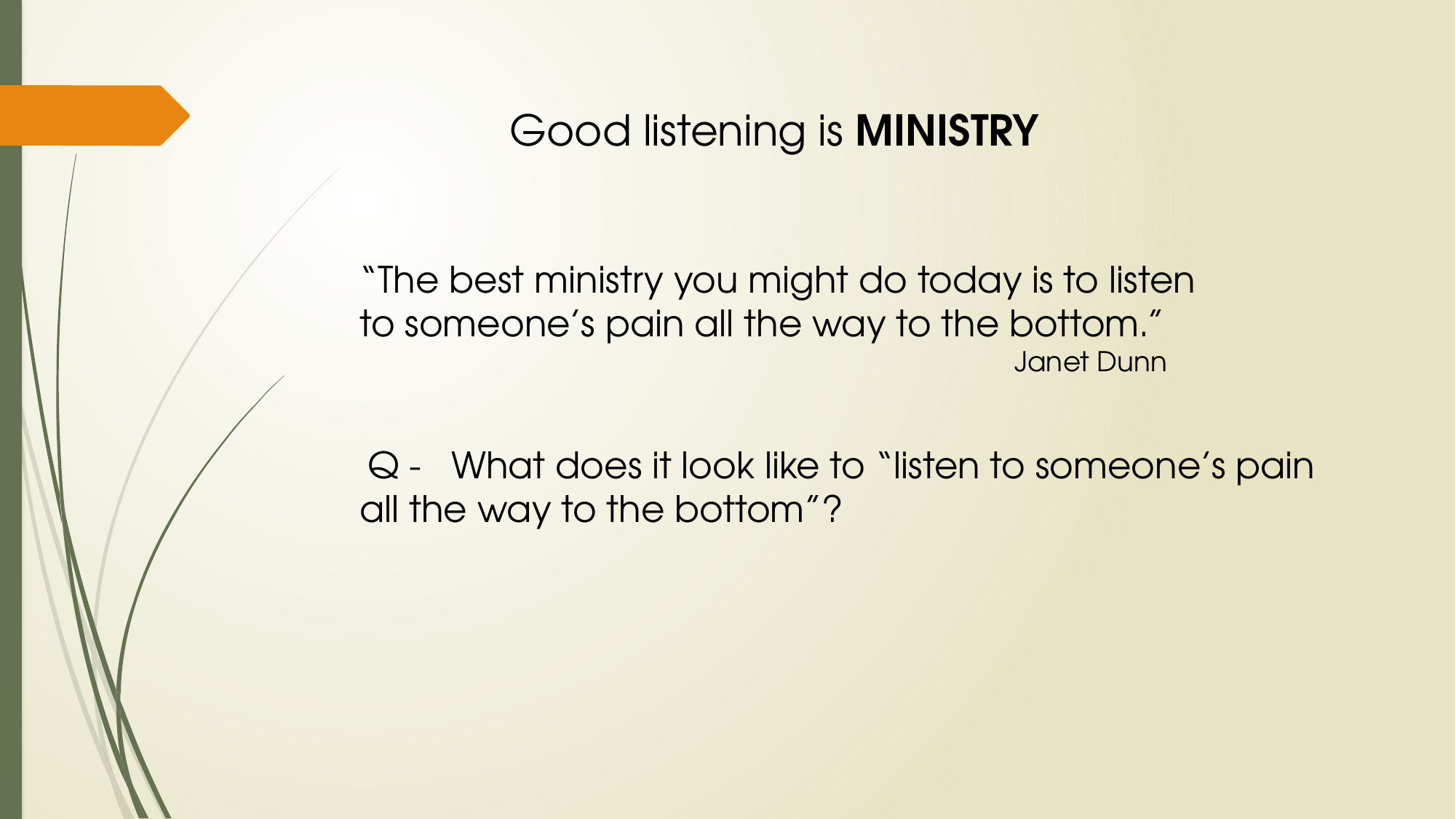

Good listening is MINISTRY
“The best ministry you might do today is to listen
to someone’s pain all the way to the bottom.”
						Janet Dunn

 Q -   What does it look like to “listen to someone’s pain
all the way to the bottom”?